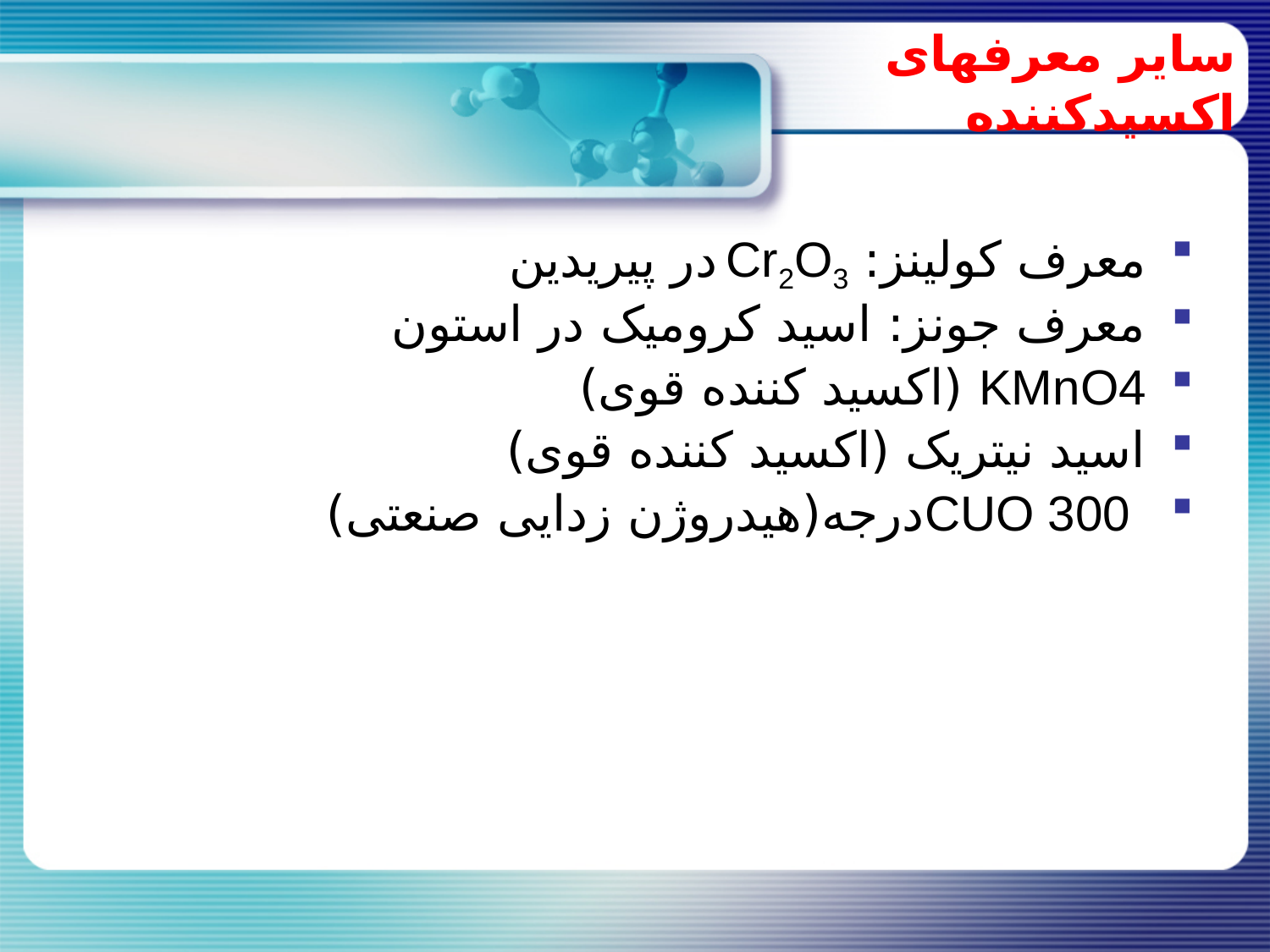

# سایر معرفهای اکسیدکننده
معرف کولینز: Cr2O3 در پیریدین
معرف جونز: اسید کرومیک در استون
KMnO4 (اکسید کننده قوی)
اسید نیتریک (اکسید کننده قوی)
 CUO 300درجه(هیدروژن زدایی صنعتی)